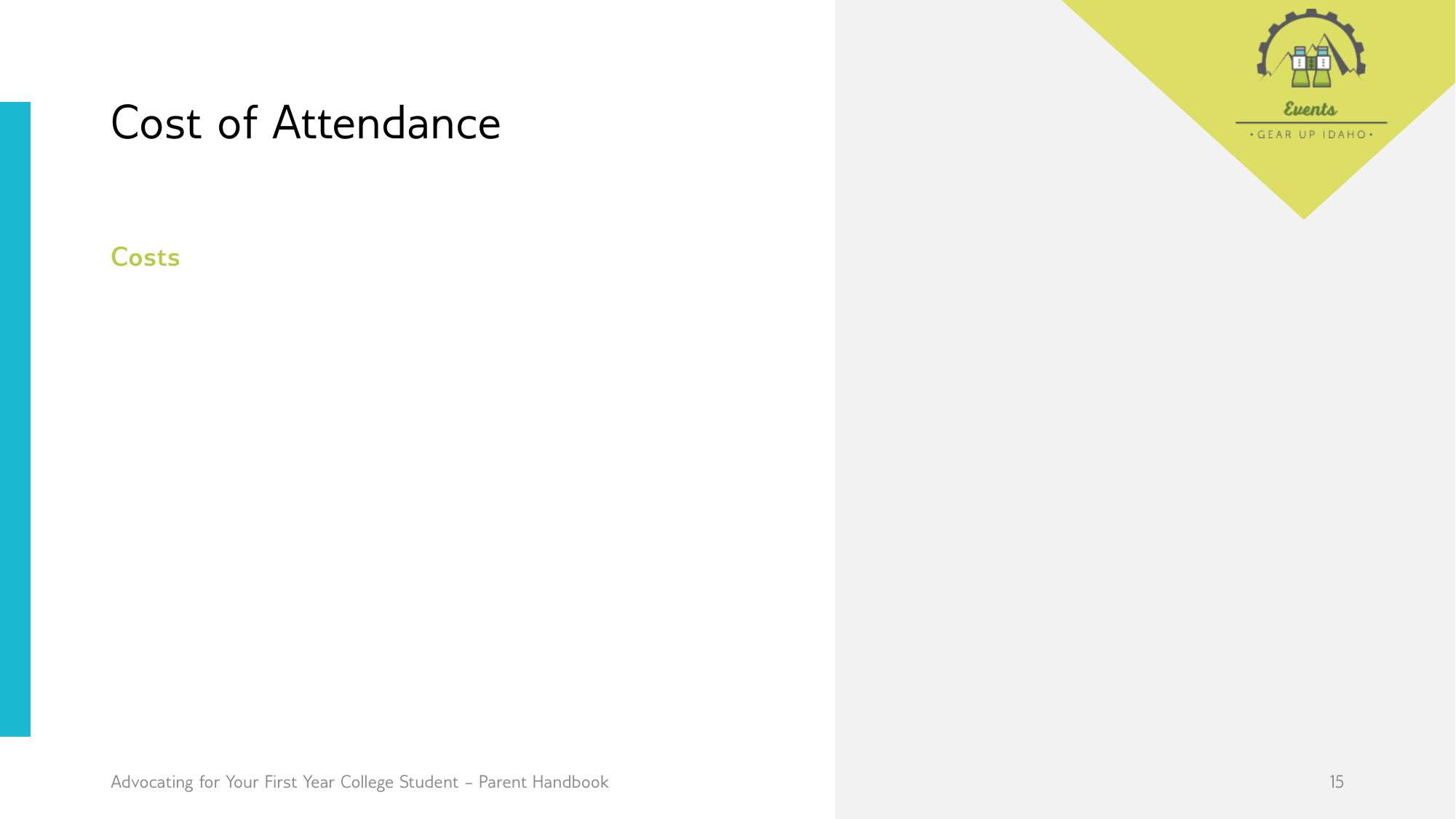

# Cost of Attendance
Costs
Advocating for Your First Year College Student – Parent Handbook
15